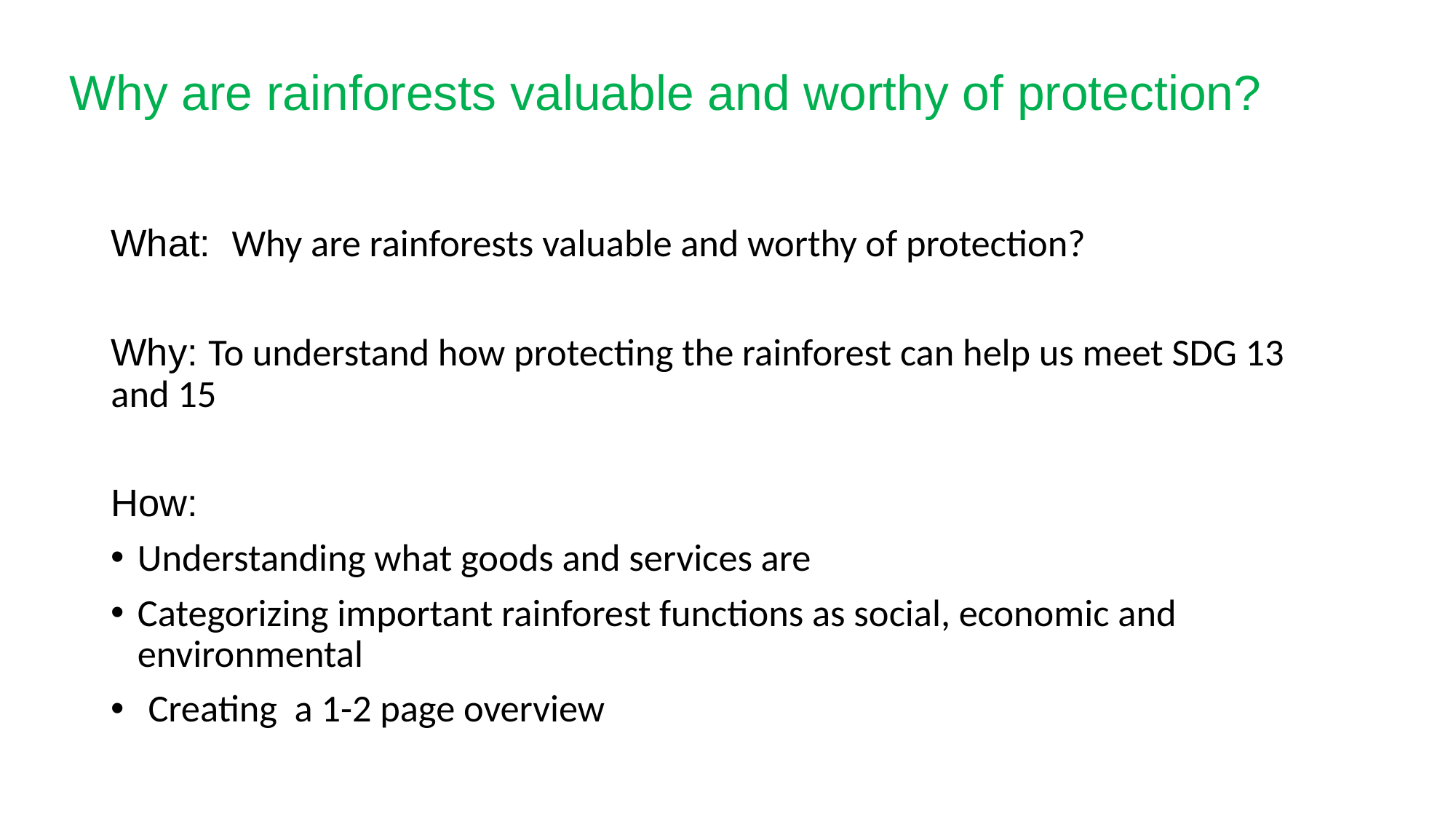

# Why are rainforests valuable and worthy of protection?
What:  Why are rainforests valuable and worthy of protection?

Why: To understand how protecting the rainforest can help us meet SDG 13 and 15

How:
Understanding what goods and services are
Categorizing important rainforest functions as social, economic and environmental
 Creating  a 1-2 page overview